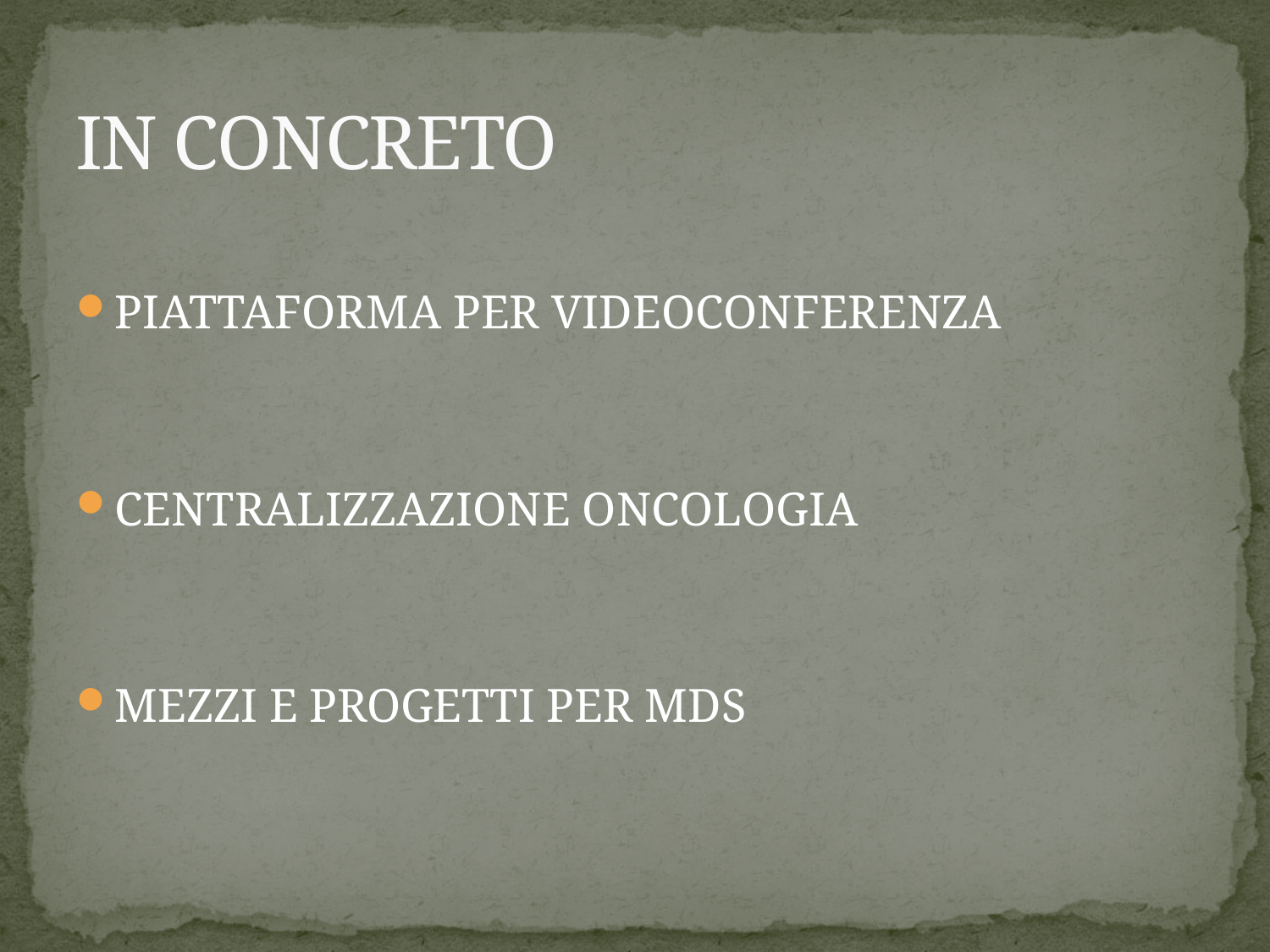

# IN CONCRETO

PIATTAFORMA PER VIDEOCONFERENZA

CENTRALIZZAZIONE ONCOLOGIA

MEZZI E PROGETTI PER MDS